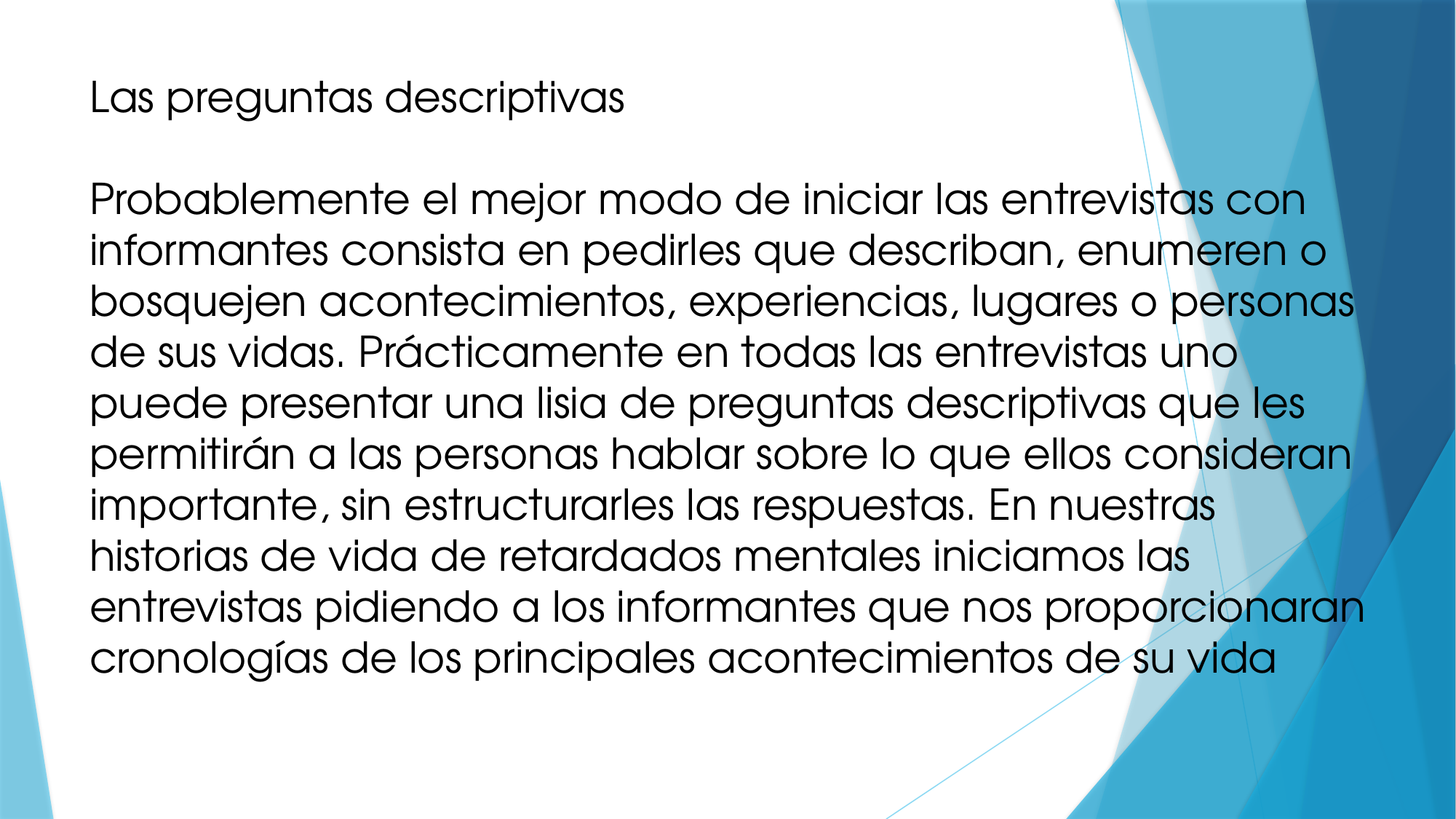

Las preguntas descriptivas

Probablemente el mejor modo de iniciar las entrevistas con informantes consista en pedirles que describan, enumeren o bosquejen acontecimientos, experiencias, lugares o personas de sus vidas. Prácticamente en todas las entrevistas uno puede presentar una lisia de preguntas descriptivas que les permitirán a las personas hablar sobre lo que ellos consideran importante, sin estructurarles las respuestas. En nuestras historias de vida de retardados mentales iniciamos las entrevistas pidiendo a los informantes que nos proporcionaran cronologías de los principales acontecimientos de su vida